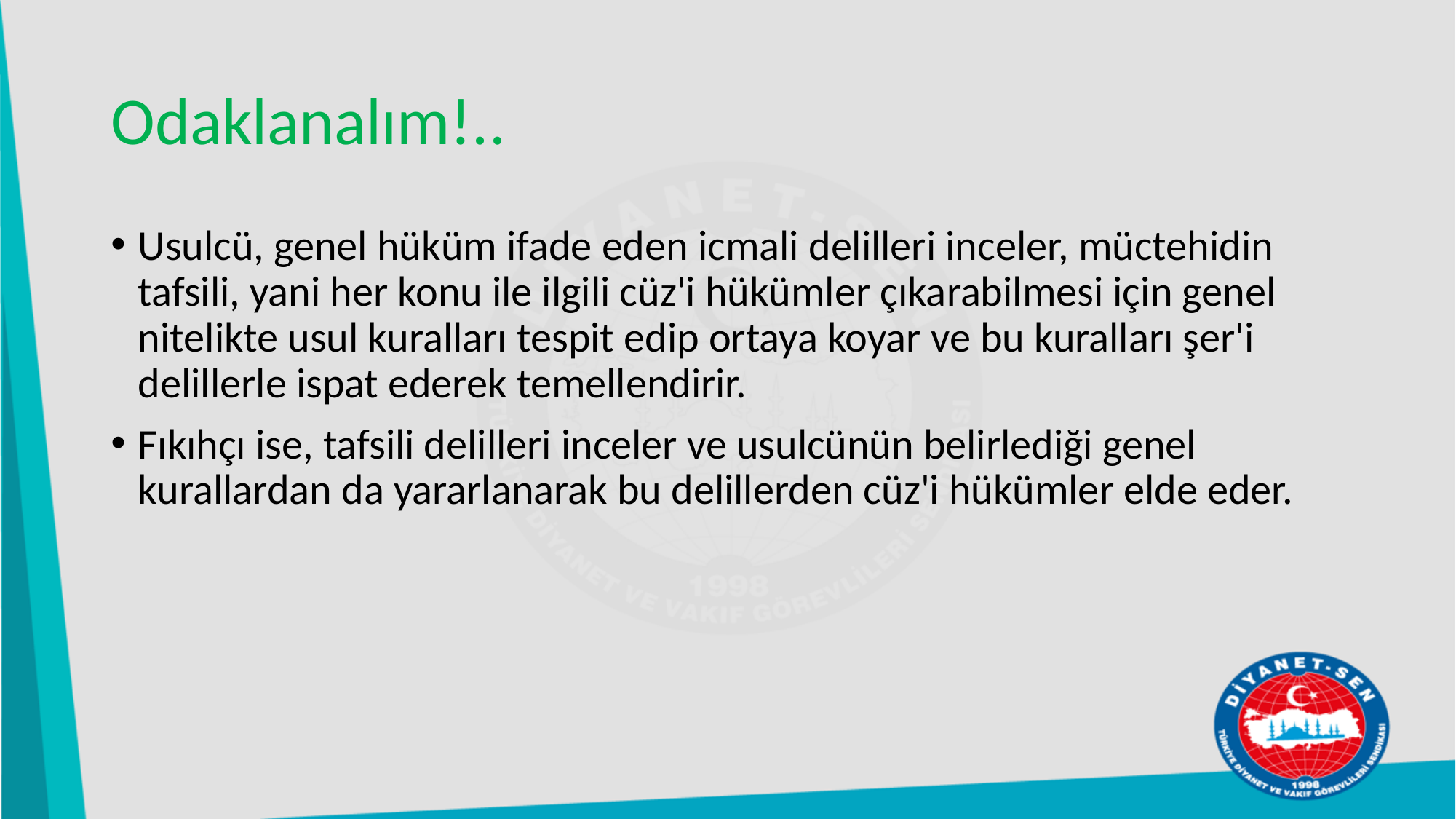

# Odaklanalım!..
Usulcü, genel hüküm ifade eden icmali delilleri inceler, müctehidin tafsili, yani her konu ile ilgili cüz'i hükümler çıkarabilmesi için genel nitelikte usul kuralları tespit edip ortaya koyar ve bu kuralları şer'i delillerle ispat ederek temellendirir.
Fıkıhçı ise, tafsili delilleri inceler ve usulcünün belirlediği genel kurallardan da yararlanarak bu delillerden cüz'i hükümler elde eder.